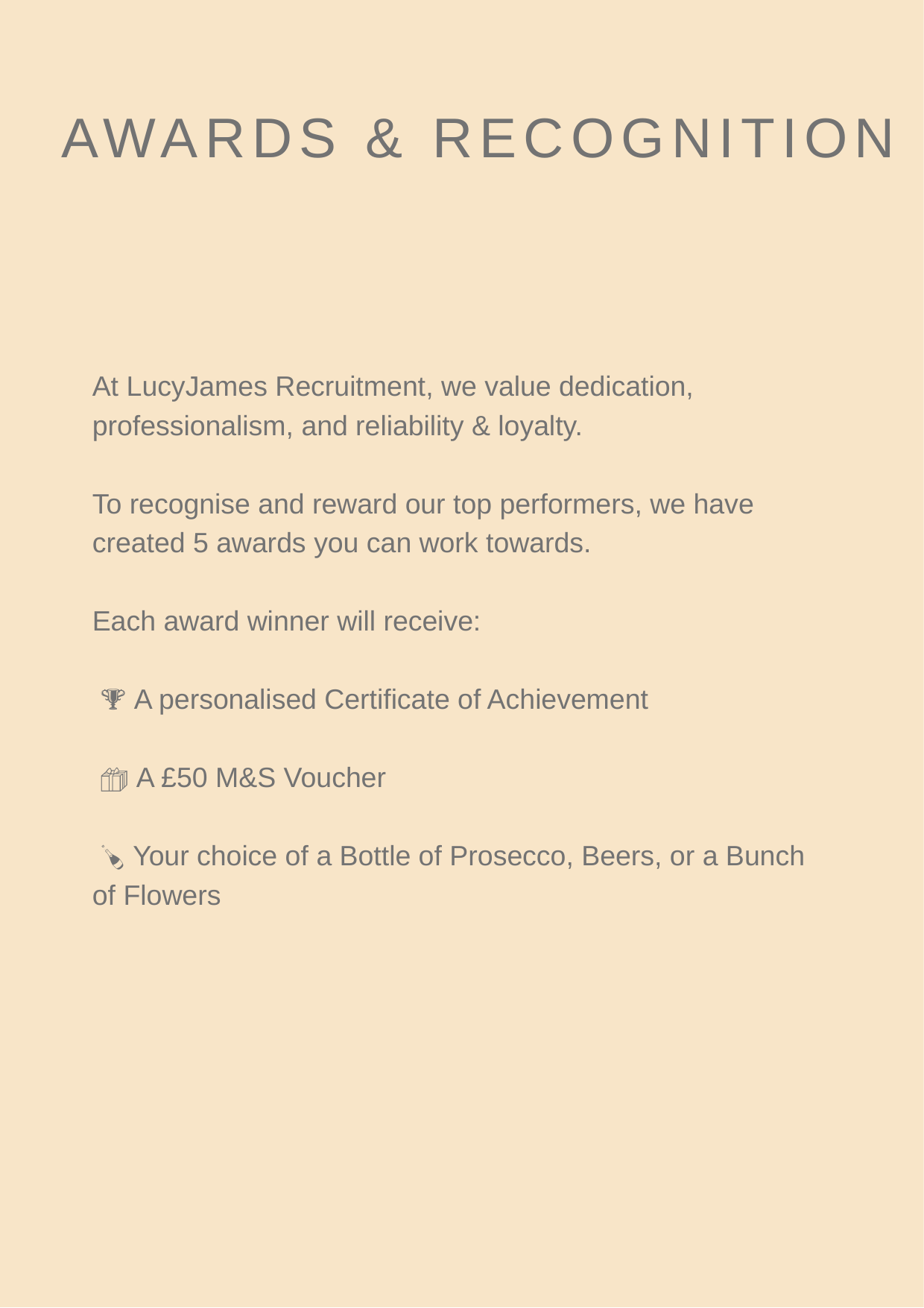

AWARDS & RECOGNITION

At LucyJames Recruitment, we value dedication, professionalism, and reliability & loyalty.

To recognise and reward our top performers, we have created 5 awards you can work towards.

Each award winner will receive:

 🏆 A personalised Certificate of Achievement

 🎁 A £50 M&S Voucher

 🍾 Your choice of a Bottle of Prosecco, Beers, or a Bunch of Flowers